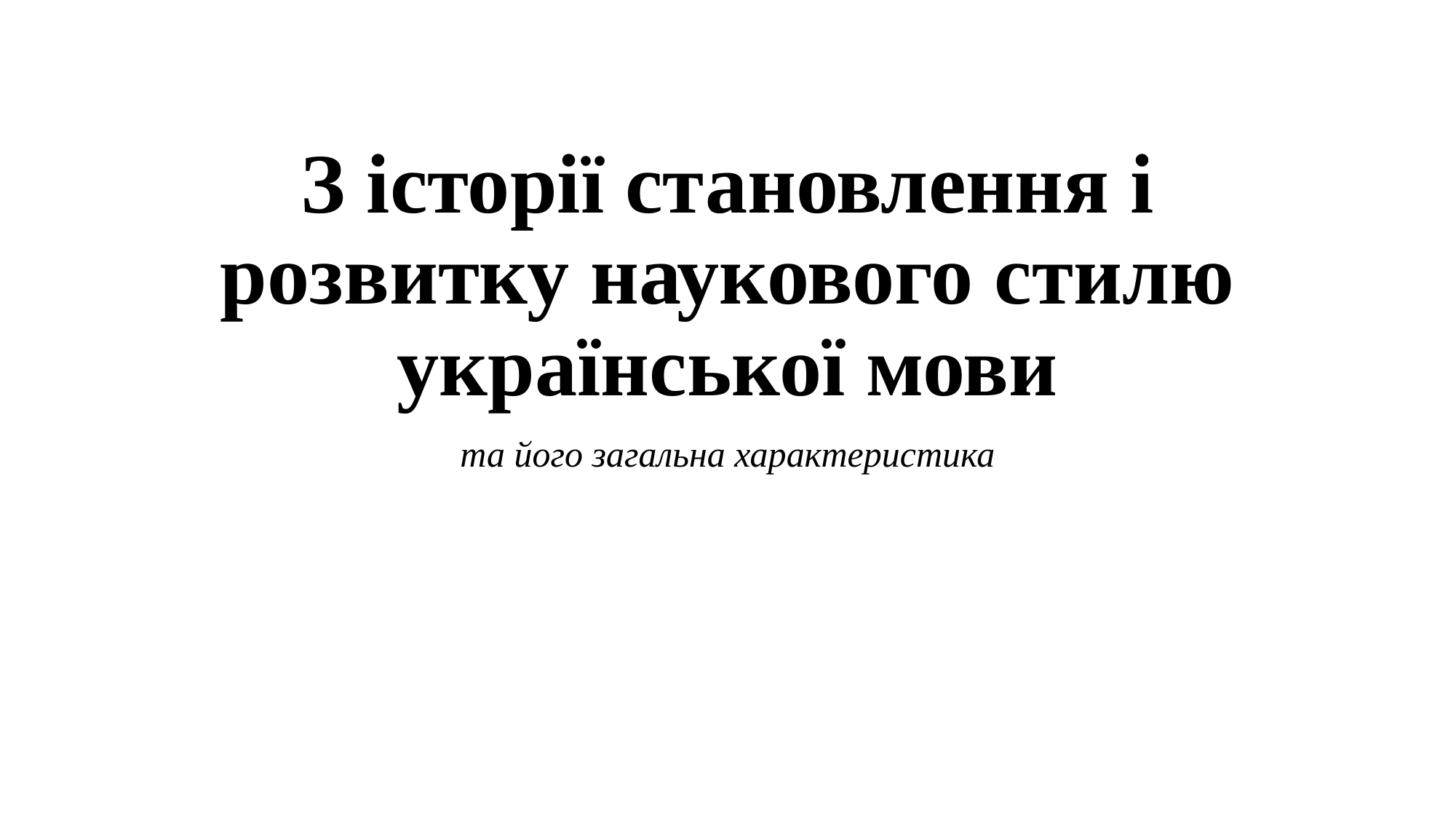

# З історії становлення і розвитку наукового стилю української мови
та його загальна характеристика